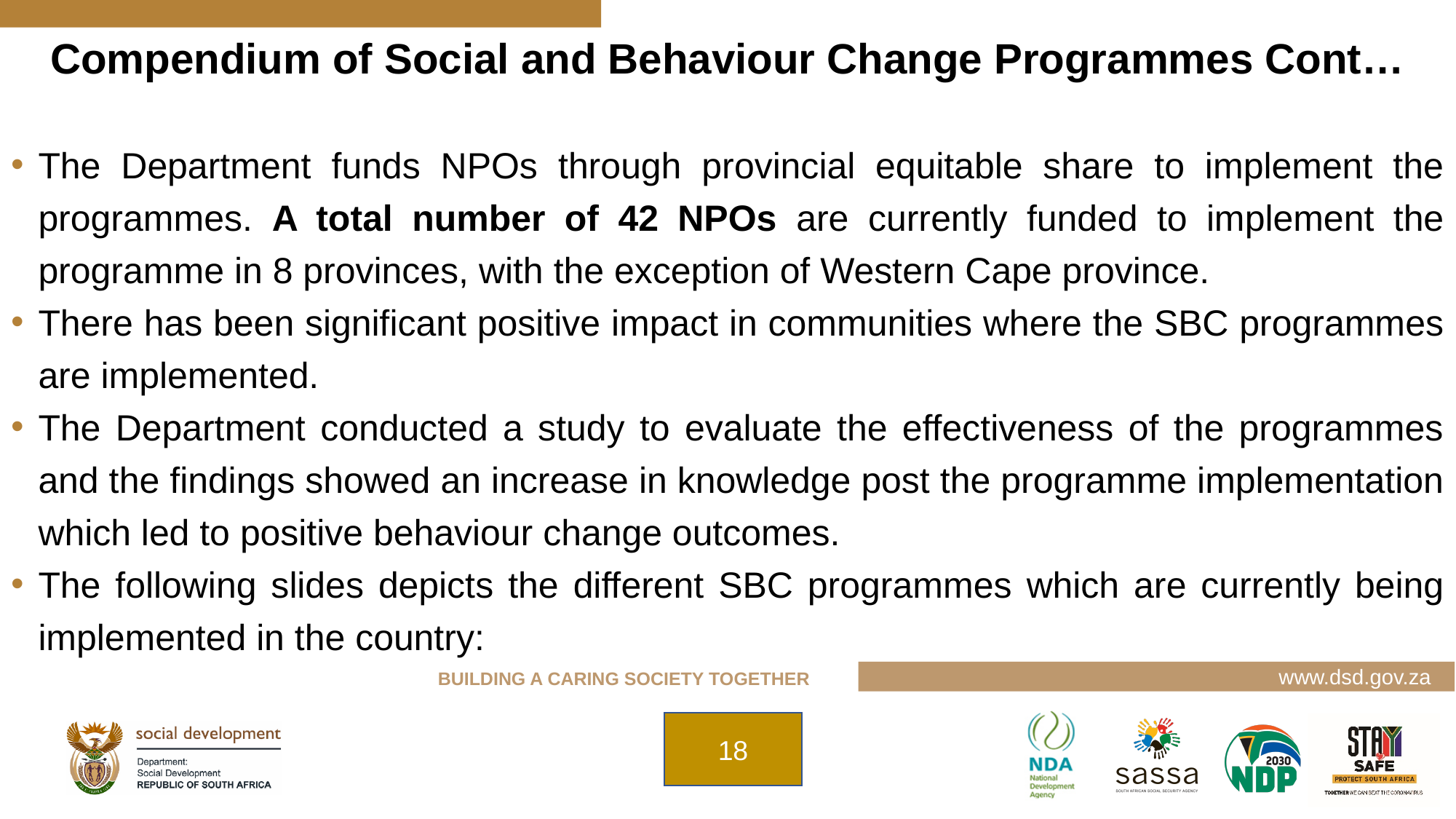

# Compendium of Social and Behaviour Change Programmes Cont…
The Department funds NPOs through provincial equitable share to implement the programmes. A total number of 42 NPOs are currently funded to implement the programme in 8 provinces, with the exception of Western Cape province.
There has been significant positive impact in communities where the SBC programmes are implemented.
The Department conducted a study to evaluate the effectiveness of the programmes and the findings showed an increase in knowledge post the programme implementation which led to positive behaviour change outcomes.
The following slides depicts the different SBC programmes which are currently being implemented in the country:

18